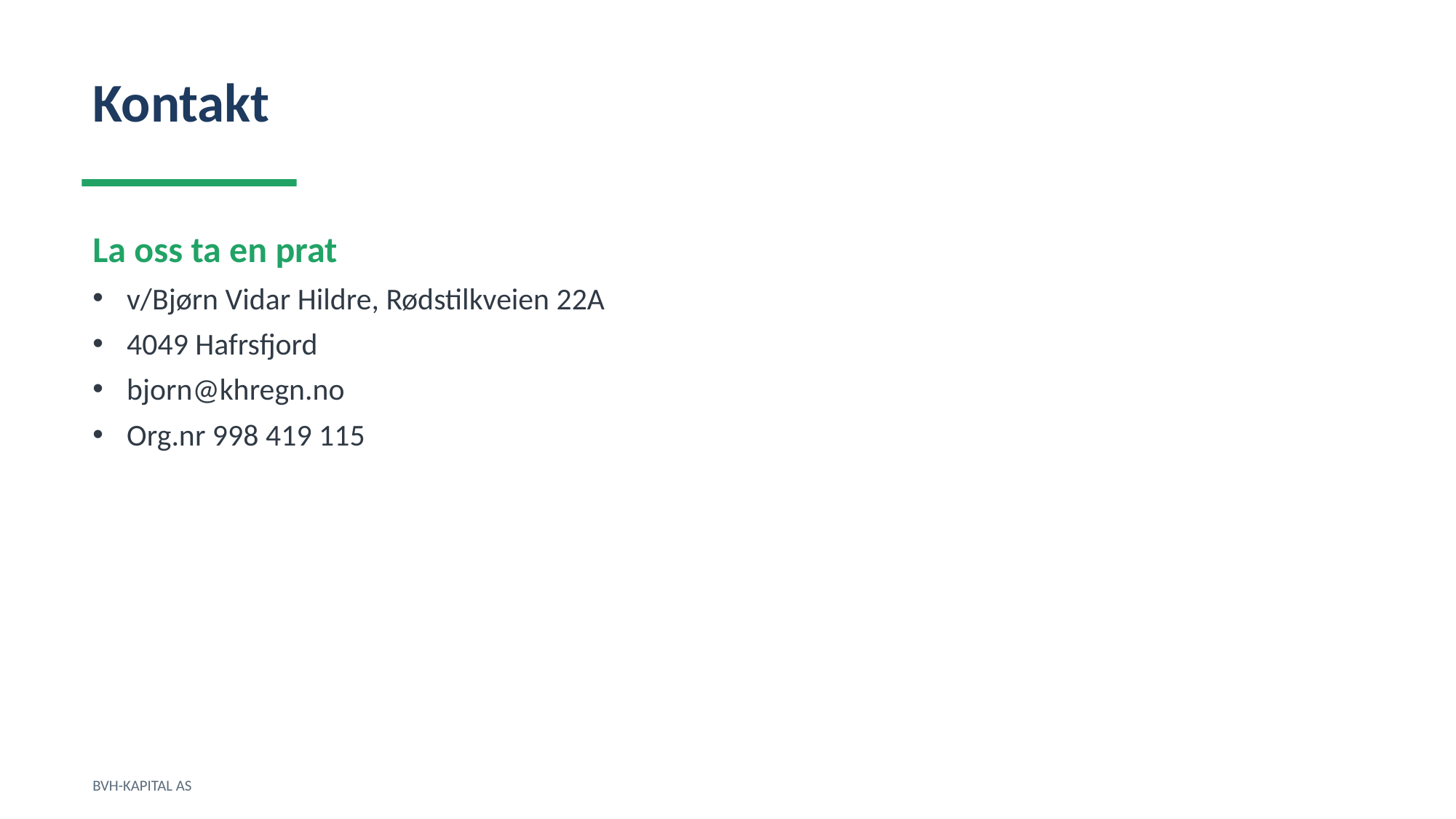

Kontakt

La oss ta en prat
v/Bjørn Vidar Hildre, Rødstilkveien 22A
4049 Hafrsfjord
bjorn@khregn.no
Org.nr 998 419 115
BVH-KAPITAL AS